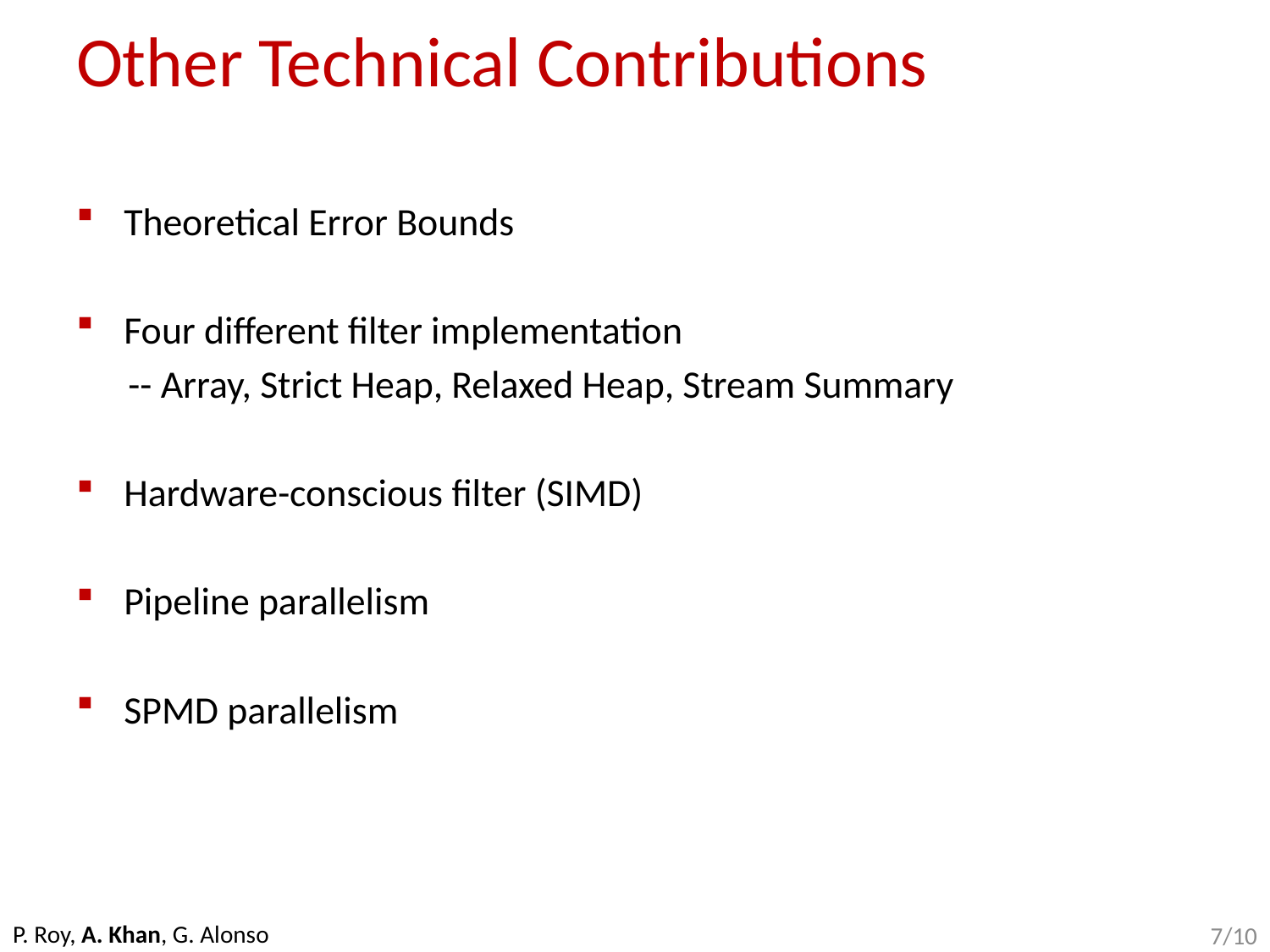

Other Technical Contributions
Theoretical Error Bounds

Four different filter implementation
      -- Array, Strict Heap, Relaxed Heap, Stream Summary

Hardware-conscious filter (SIMD)

Pipeline parallelism

SPMD parallelism
7/10
P. Roy, A. Khan, G. Alonso